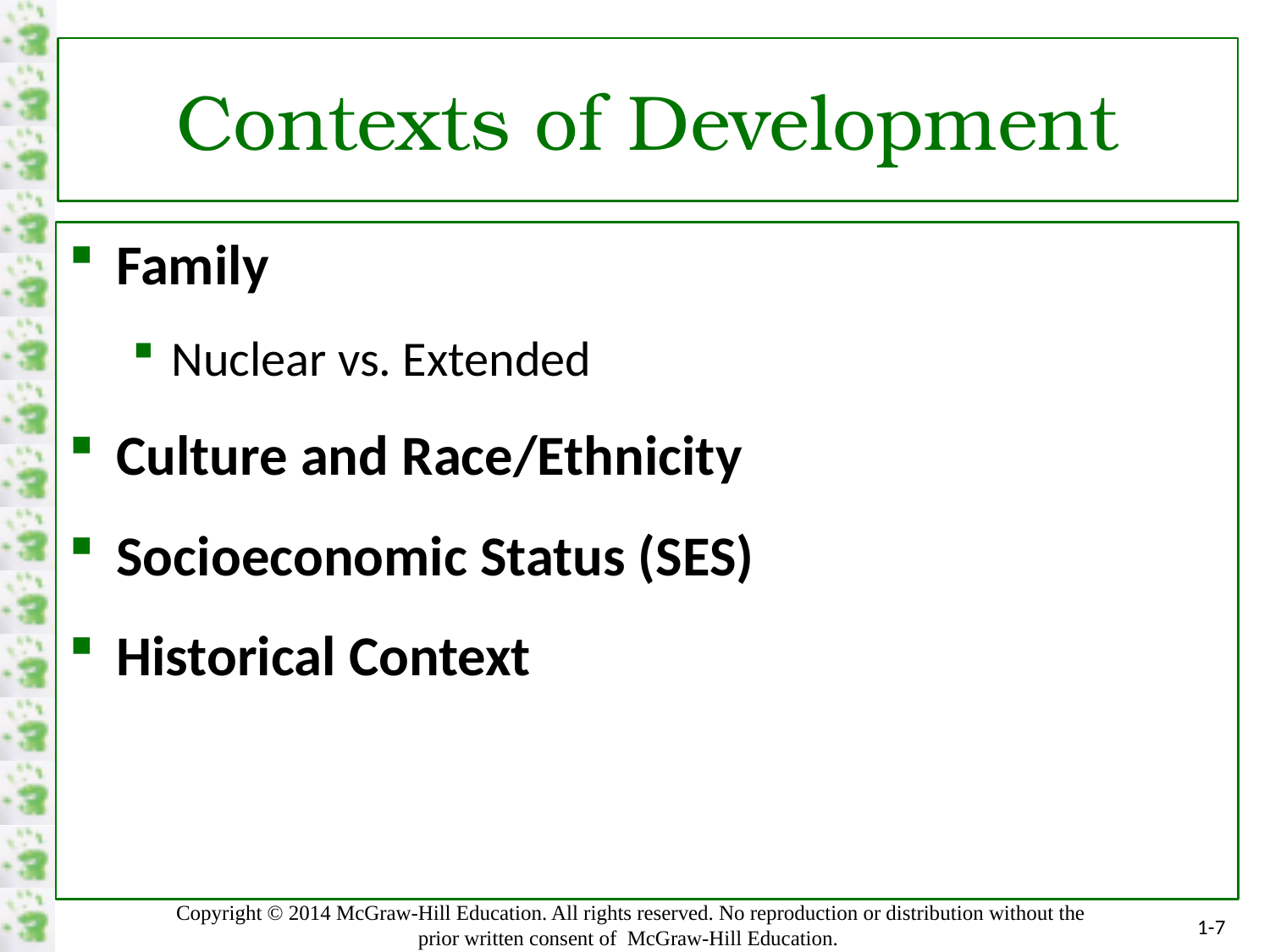

# Contexts of Development
Family
Nuclear vs. Extended
Culture and Race/Ethnicity
Socioeconomic Status (SES)
Historical Context
1-7